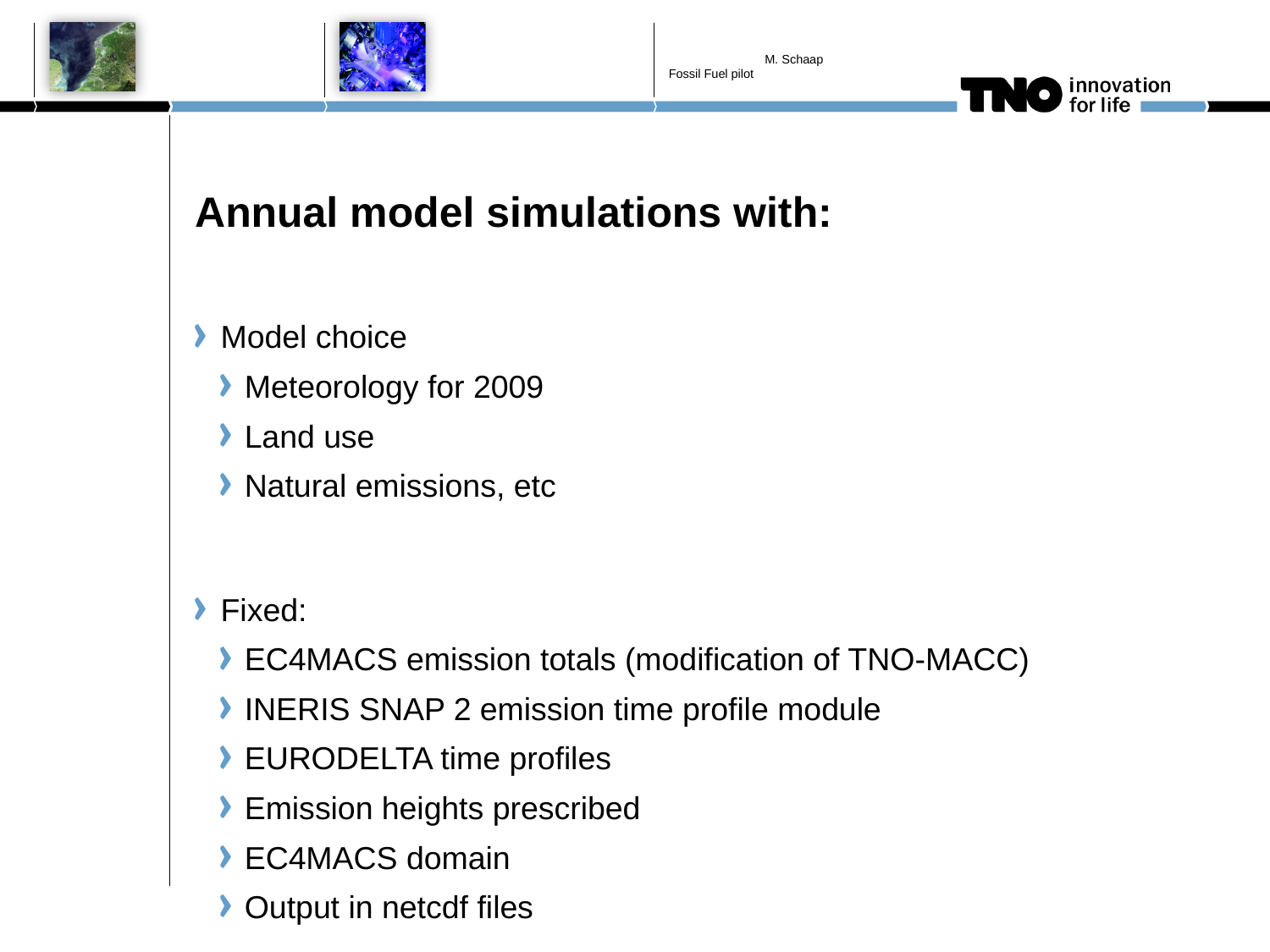

M. Schaap
Fossil Fuel pilot
# Annual model simulations with:
Model choice
Meteorology for 2009
Land use
Natural emissions, etc

Fixed:
EC4MACS emission totals (modification of TNO-MACC)
INERIS SNAP 2 emission time profile module
EURODELTA time profiles
Emission heights prescribed
EC4MACS domain
Output in netcdf files